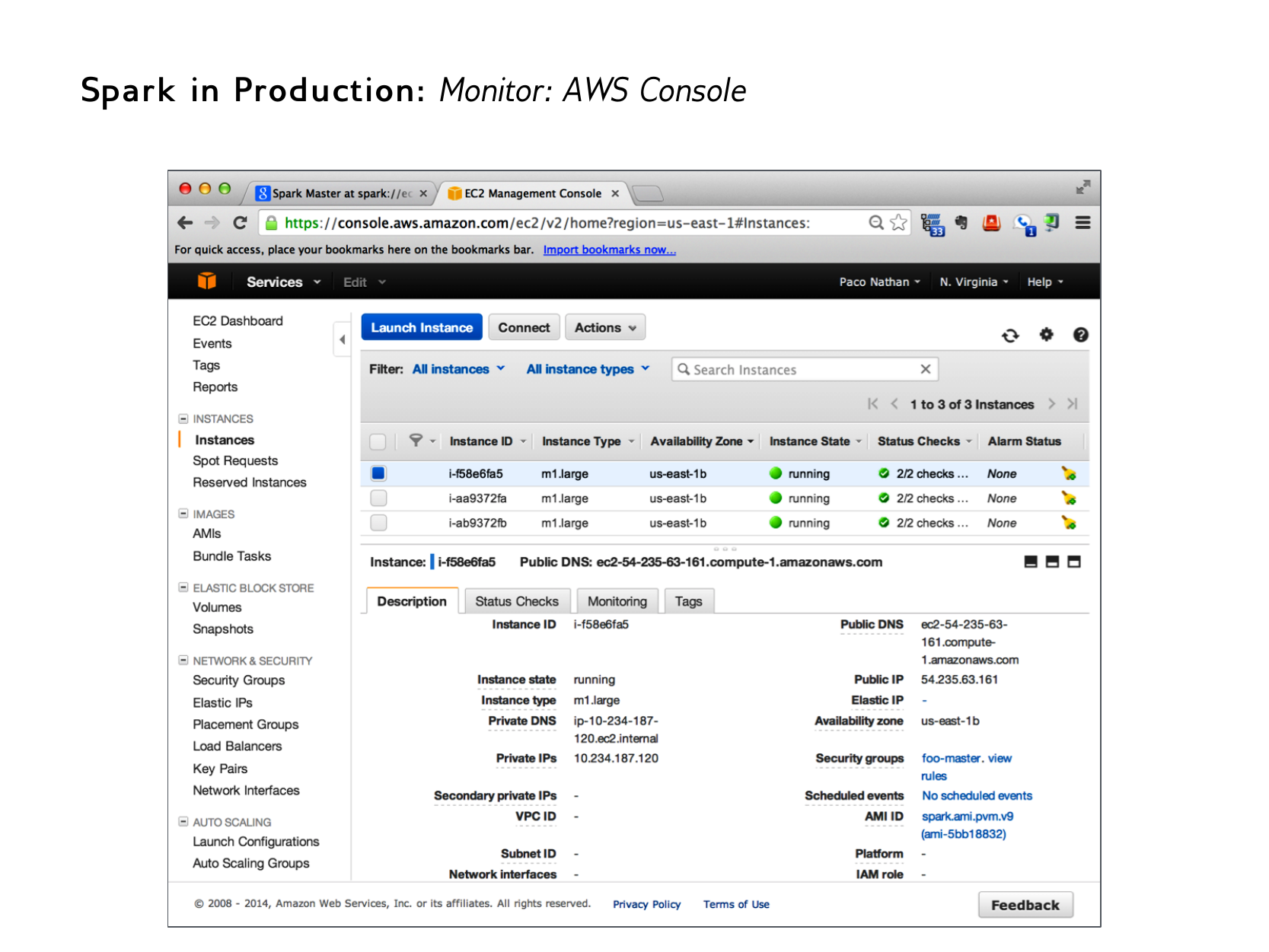

# Spark in Production: Monitor: AWS Console